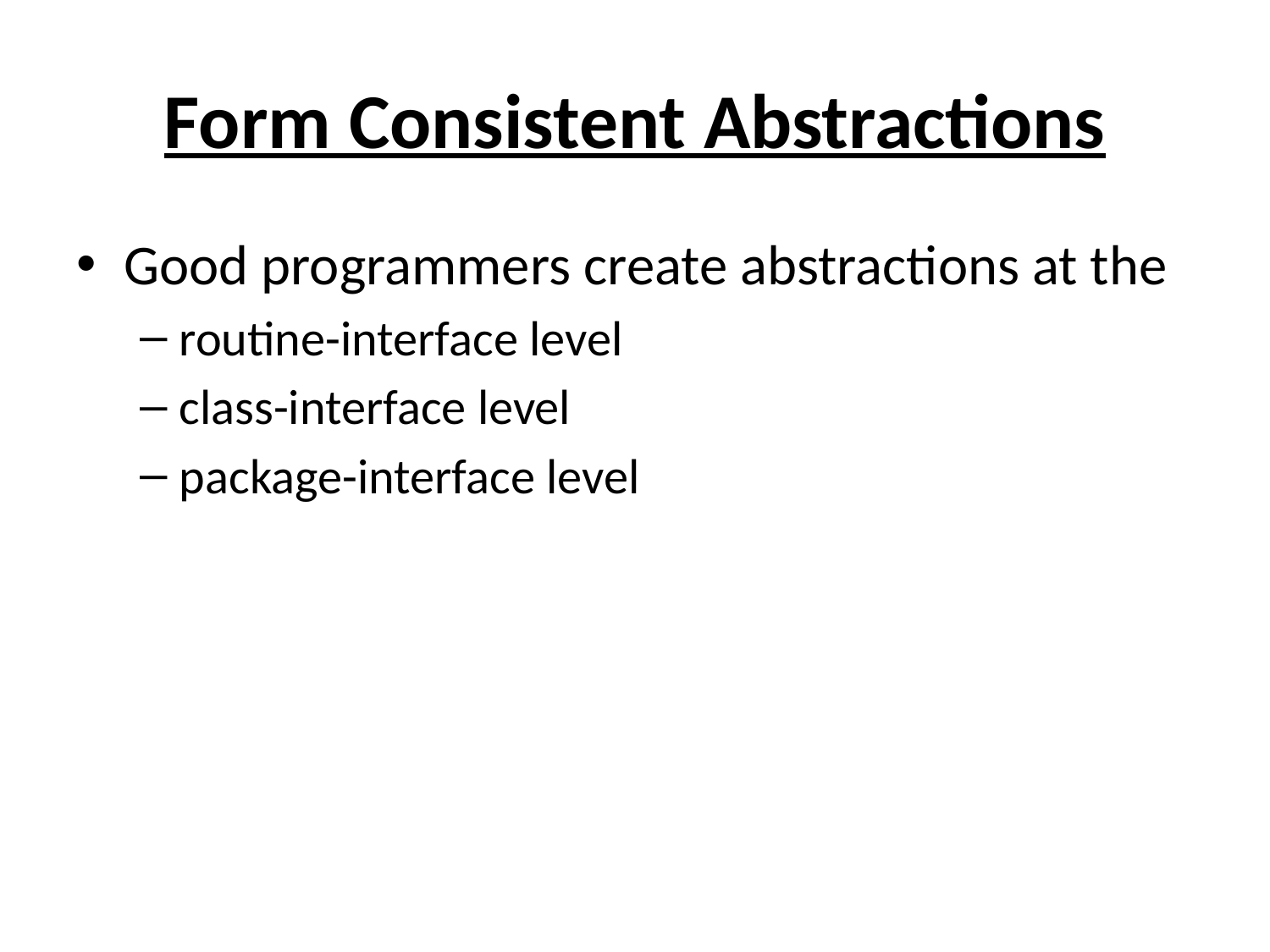

# Form Consistent Abstractions
Good programmers create abstractions at the
routine-interface level
class-interface level
package-interface level